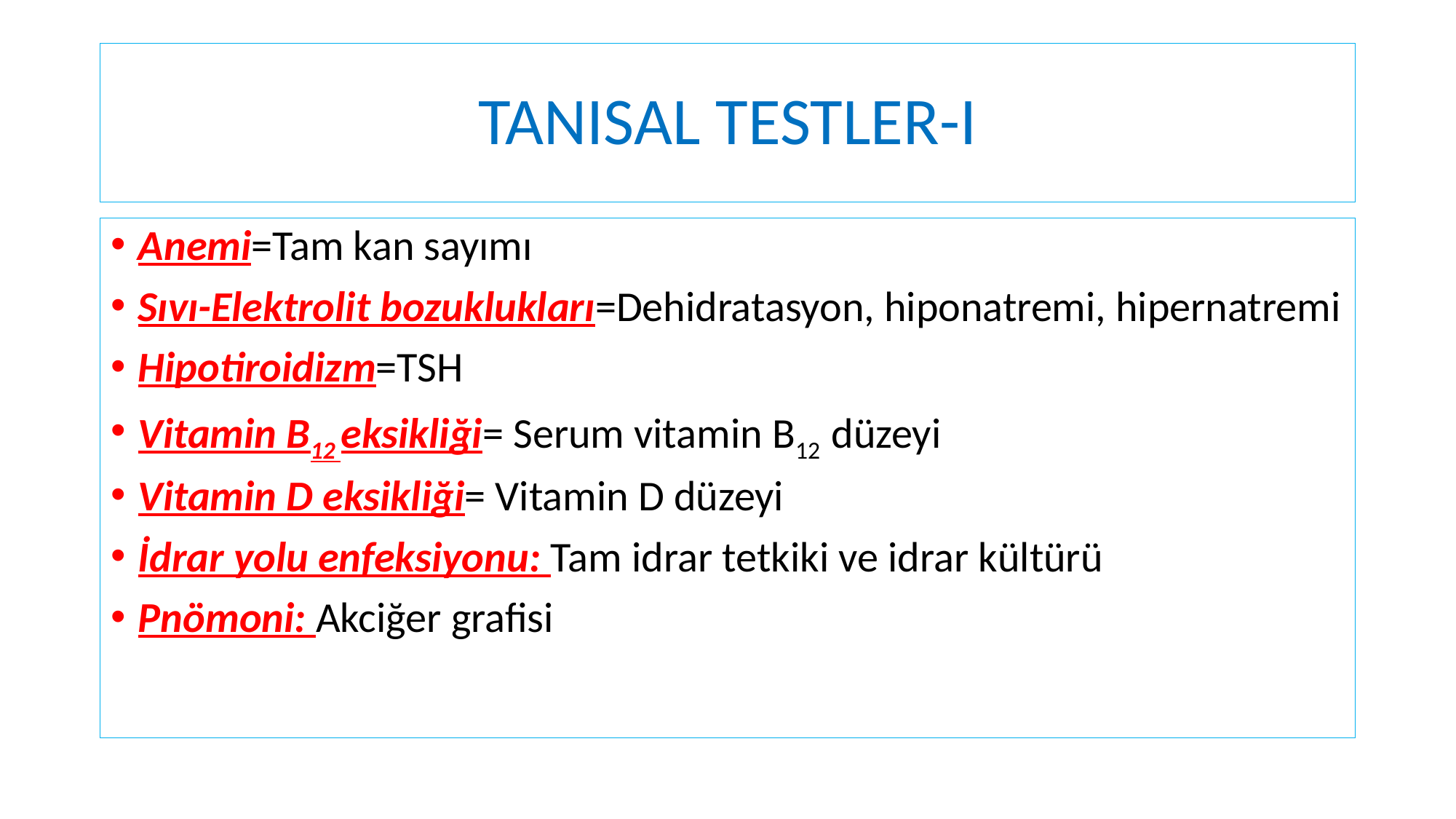

# TANISAL TESTLER-I
Anemi=Tam kan sayımı
Sıvı-Elektrolit bozuklukları=Dehidratasyon, hiponatremi, hipernatremi
Hipotiroidizm=TSH
Vitamin B12 eksikliği= Serum vitamin B12  düzeyi
Vitamin D eksikliği= Vitamin D düzeyi
İdrar yolu enfeksiyonu: Tam idrar tetkiki ve idrar kültürü
Pnömoni: Akciğer grafisi